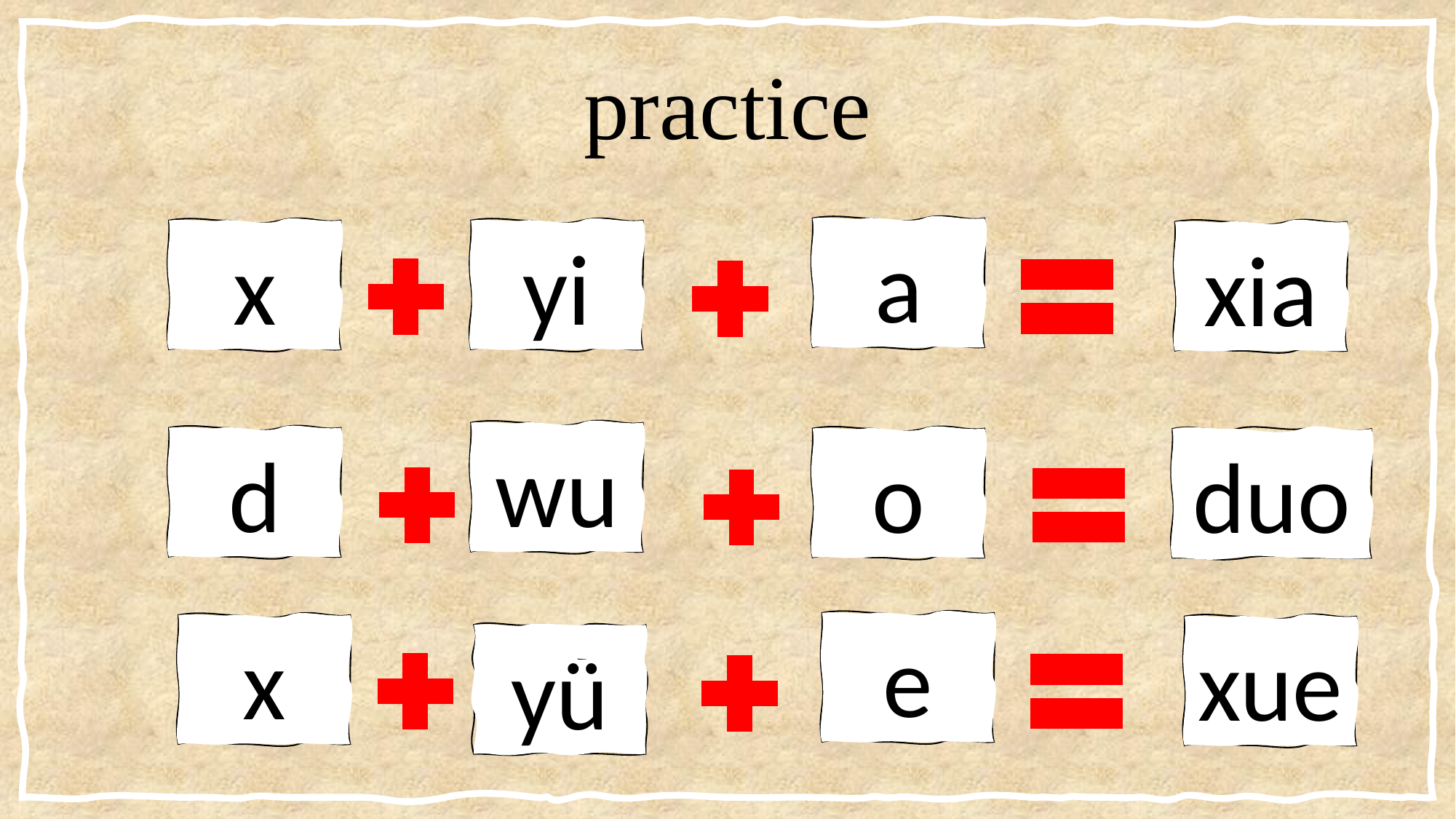

# practice
a
x
yi
xia

wu
d
o
duo

e
x
xue
yǚ